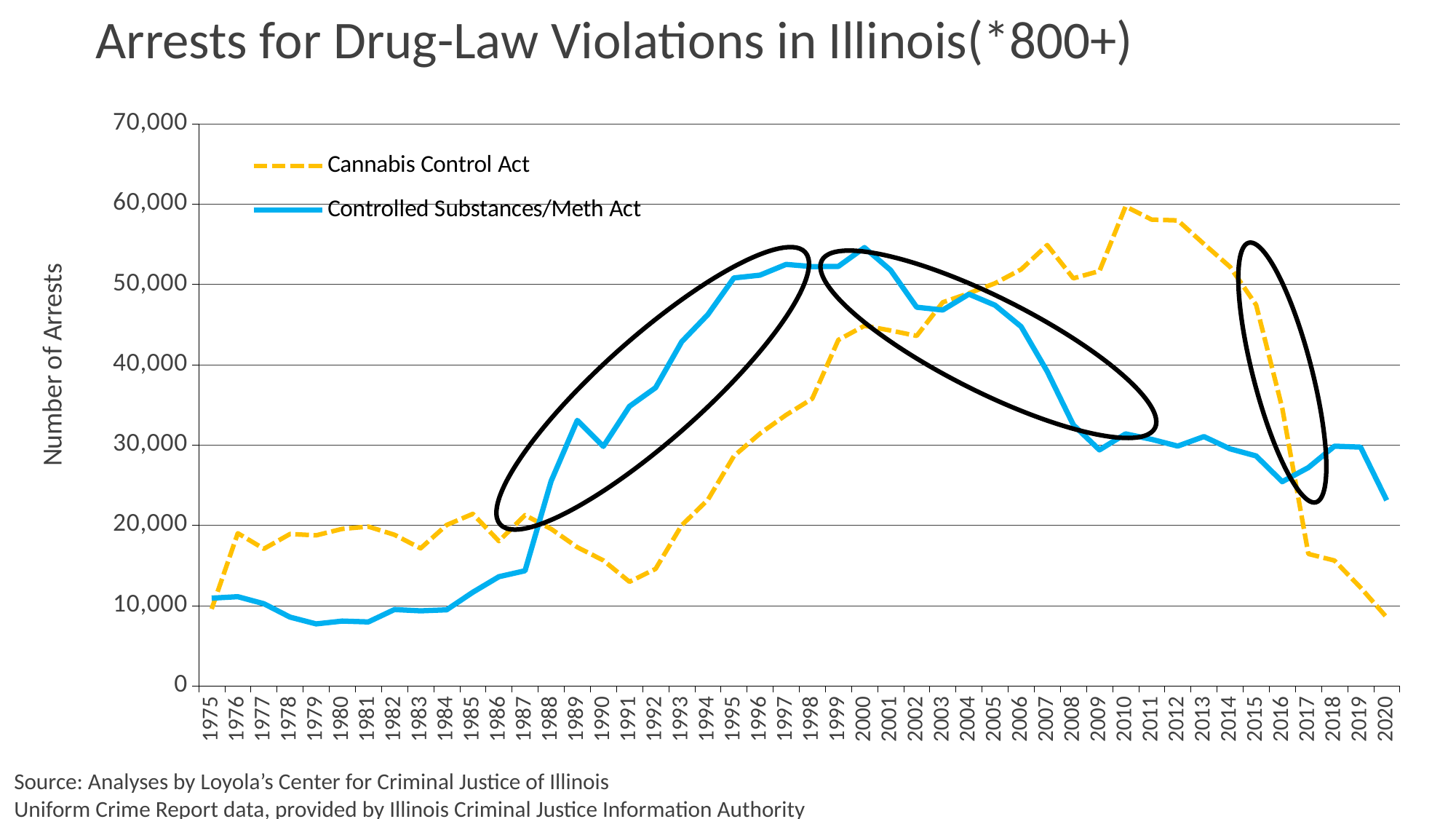

# Arrests for Drug-Law Violations in Illinois(*800+)

### Chart

| Category | Cannabis Control Act | Controlled Substances/Meth Act |
|---|---|---|
| 1975 | 9575.0 | 10920.0 |
| 1976 | 18999.0 | 11100.0 |
| 1977 | 17064.0 | 10226.0 |
| 1978 | 18905.0 | 8561.0 |
| 1979 | 18738.0 | 7712.0 |
| 1980 | 19543.0 | 8065.0 |
| 1981 | 19826.0 | 7963.0 |
| 1982 | 18807.0 | 9500.0 |
| 1983 | 17121.0 | 9339.0 |
| 1984 | 20027.0 | 9472.0 |
| 1985 | 21409.0 | 11652.0 |
| 1986 | 18017.0 | 13591.0 |
| 1987 | 21251.0 | 14330.0 |
| 1988 | 19535.0 | 25491.0 |
| 1989 | 17261.0 | 33055.0 |
| 1990 | 15619.0 | 29818.0 |
| 1991 | 12960.0 | 34799.0 |
| 1992 | 14567.0 | 37125.0 |
| 1993 | 19990.0 | 42835.0 |
| 1994 | 23156.0 | 46220.0 |
| 1995 | 28605.0 | 50787.0 |
| 1996 | 31414.0 | 51131.0 |
| 1997 | 33728.0 | 52472.0 |
| 1998 | 35750.0 | 52200.0 |
| 1999 | 43065.0 | 52224.0 |
| 2000 | 44832.0 | 54565.0 |
| 2001 | 44243.0 | 51758.0 |
| 2002 | 43576.0 | 47139.0 |
| 2003 | 47754.0 | 46792.0 |
| 2004 | 48875.0 | 48767.0 |
| 2005 | 50119.0 | 47392.0 |
| 2006 | 51846.0 | 44728.0 |
| 2007 | 54879.0 | 39145.0 |
| 2008 | 50738.0 | 32492.0 |
| 2009 | 51640.0 | 29379.0 |
| 2010 | 59679.0 | 31375.0 |
| 2011 | 58049.0 | 30687.0 |
| 2012 | 57947.0 | 29855.0 |
| 2013 | 55020.0 | 31038.0 |
| 2014 | 52164.0 | 29514.0 |
| 2015 | 47433.0 | 28621.0 |
| 2016 | 34603.0 | 25417.0 |
| 2017 | 16427.0 | 27171.0 |
| 2018 | 15605.0 | 29843.0 |
| 2019 | 12234.0 | 29726.0 |
| 2020 | 8528.0 | 23100.0 |

Source: Analyses by Loyola’s Center for Criminal Justice of Illinois
Uniform Crime Report data, provided by Illinois Criminal Justice Information Authority